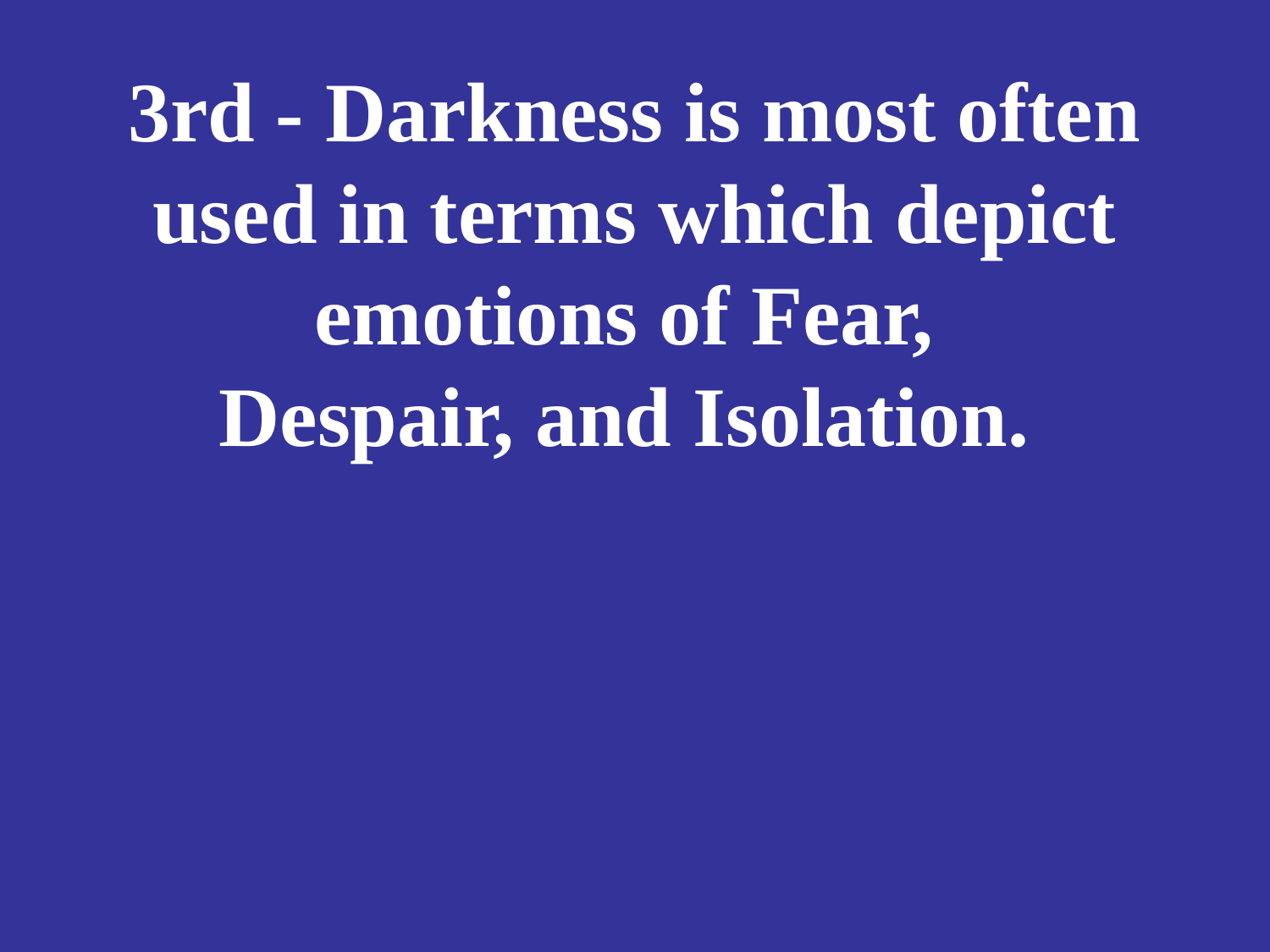

# 3rd - Darkness is most often used in terms which depict emotions of Fear, Despair, and Isolation.